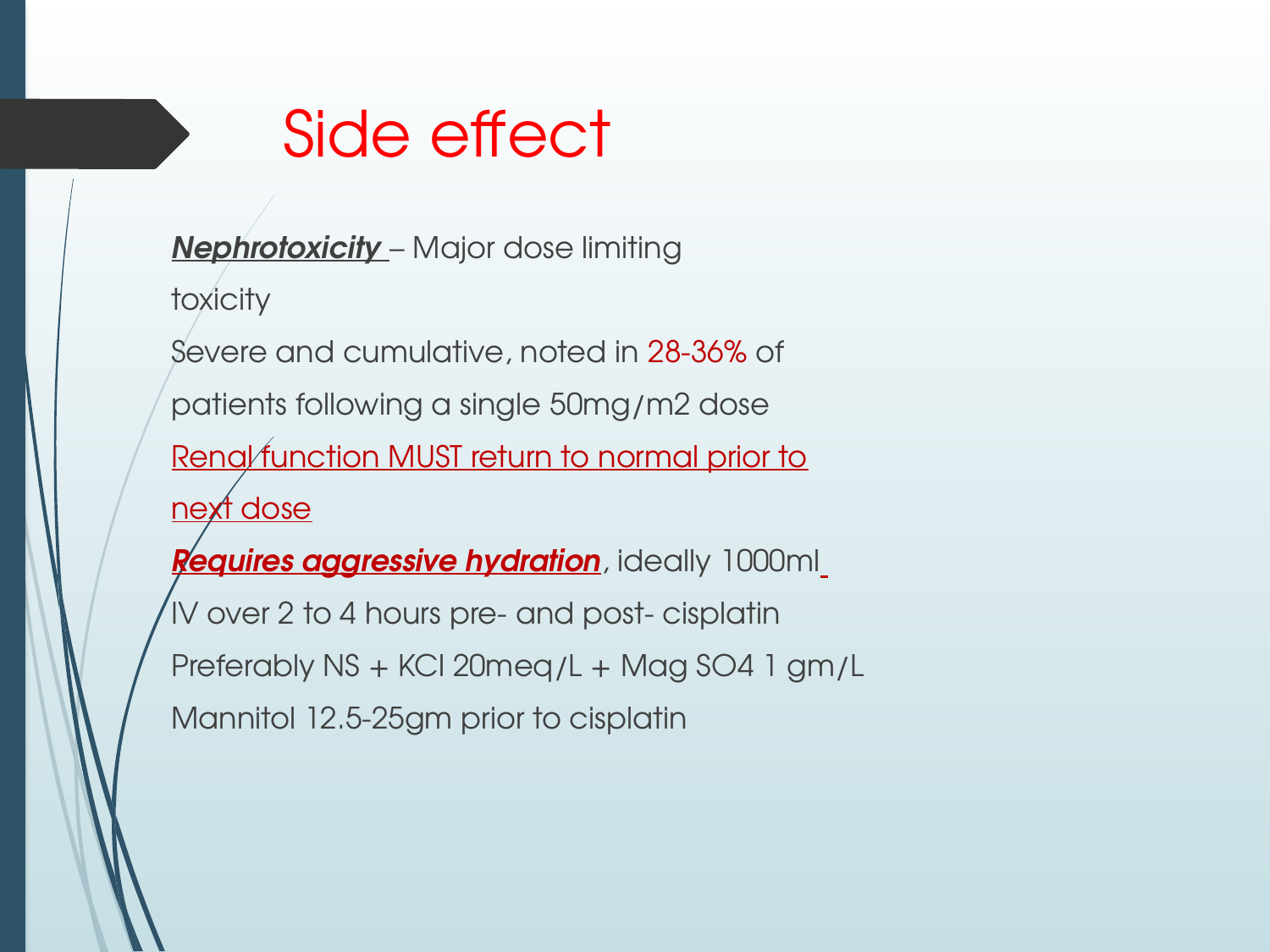

# Side effect
Nephrotoxicity – Major dose limiting
toxicity
 Severe and cumulative, noted in 28-36% of
patients following a single 50mg/m2 dose
 Renal function MUST return to normal prior to
next dose
 Requires aggressive hydration, ideally 1000ml
IV over 2 to 4 hours pre- and post- cisplatin
Preferably NS + KCl 20meq/L + Mag SO4 1 gm/L
Mannitol 12.5-25gm prior to cisplatin